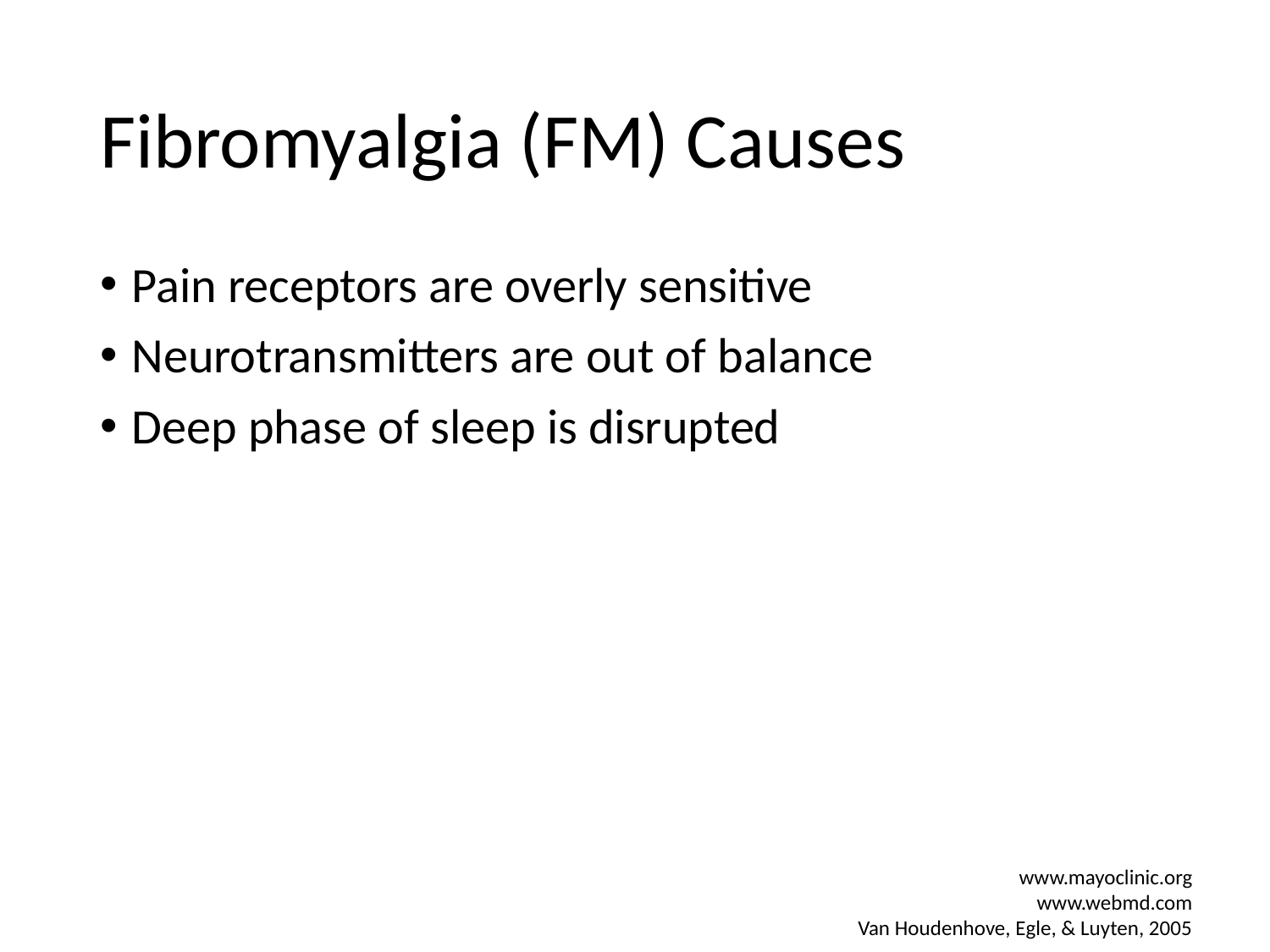

# Fibromyalgia (FM) Causes
Pain receptors are overly sensitive
Neurotransmitters are out of balance
Deep phase of sleep is disrupted

www.mayoclinic.org
www.webmd.com
Van Houdenhove, Egle, & Luyten, 2005